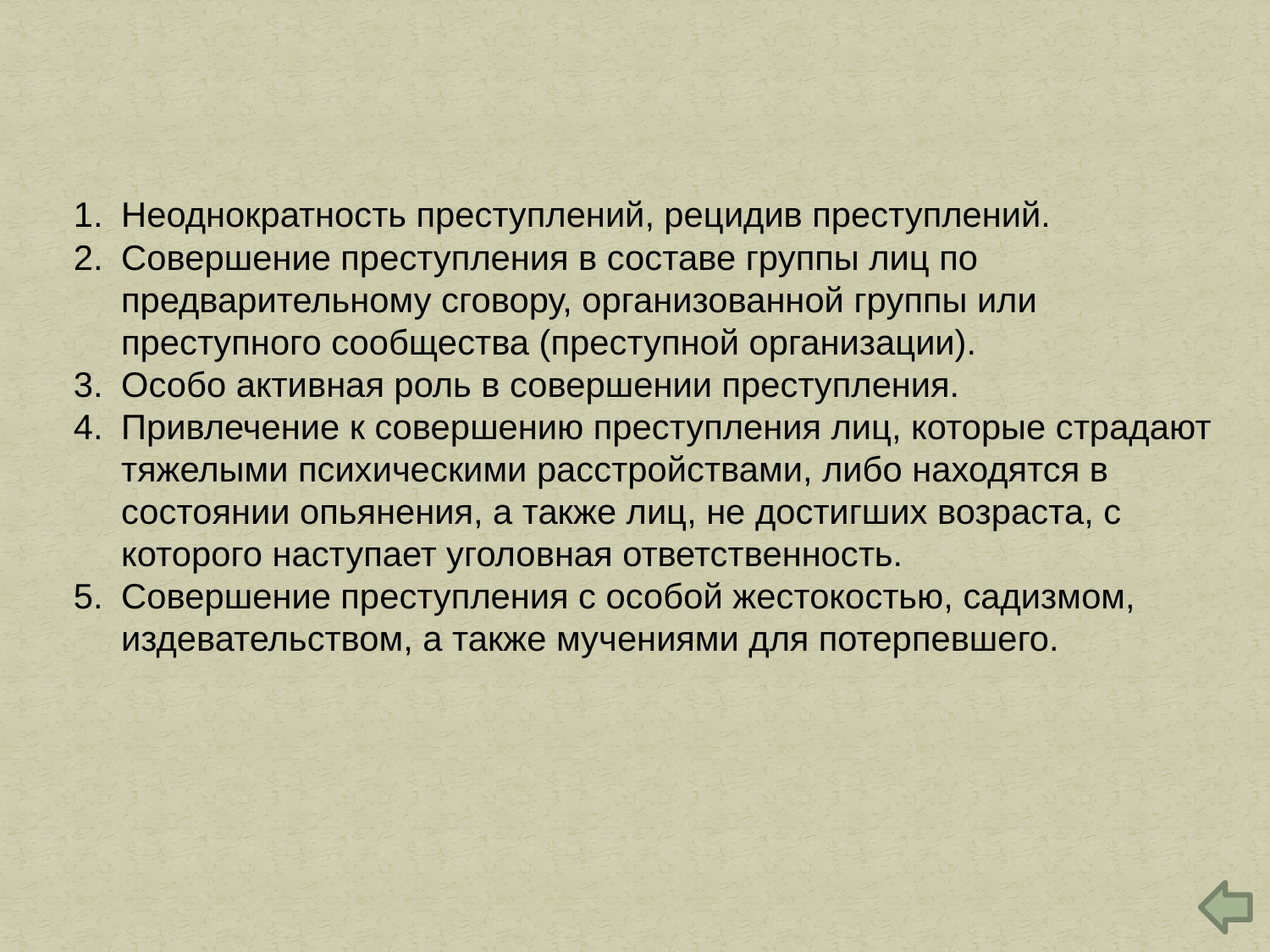

Неоднократность преступлений, рецидив преступлений.
Совершение преступления в составе группы лиц по предварительному сговору, организованной группы или преступного сообщества (преступной организации).
Особо активная роль в совершении преступления.
Привлечение к совершению преступления лиц, которые страдают тяжелыми психическими расстройствами, либо находятся в состоянии опьянения, а также лиц, не достигших возраста, с которого наступает уголовная ответственность.
Совершение преступления с особой жестокостью, садизмом, издевательством, а также мучениями для потерпевшего.